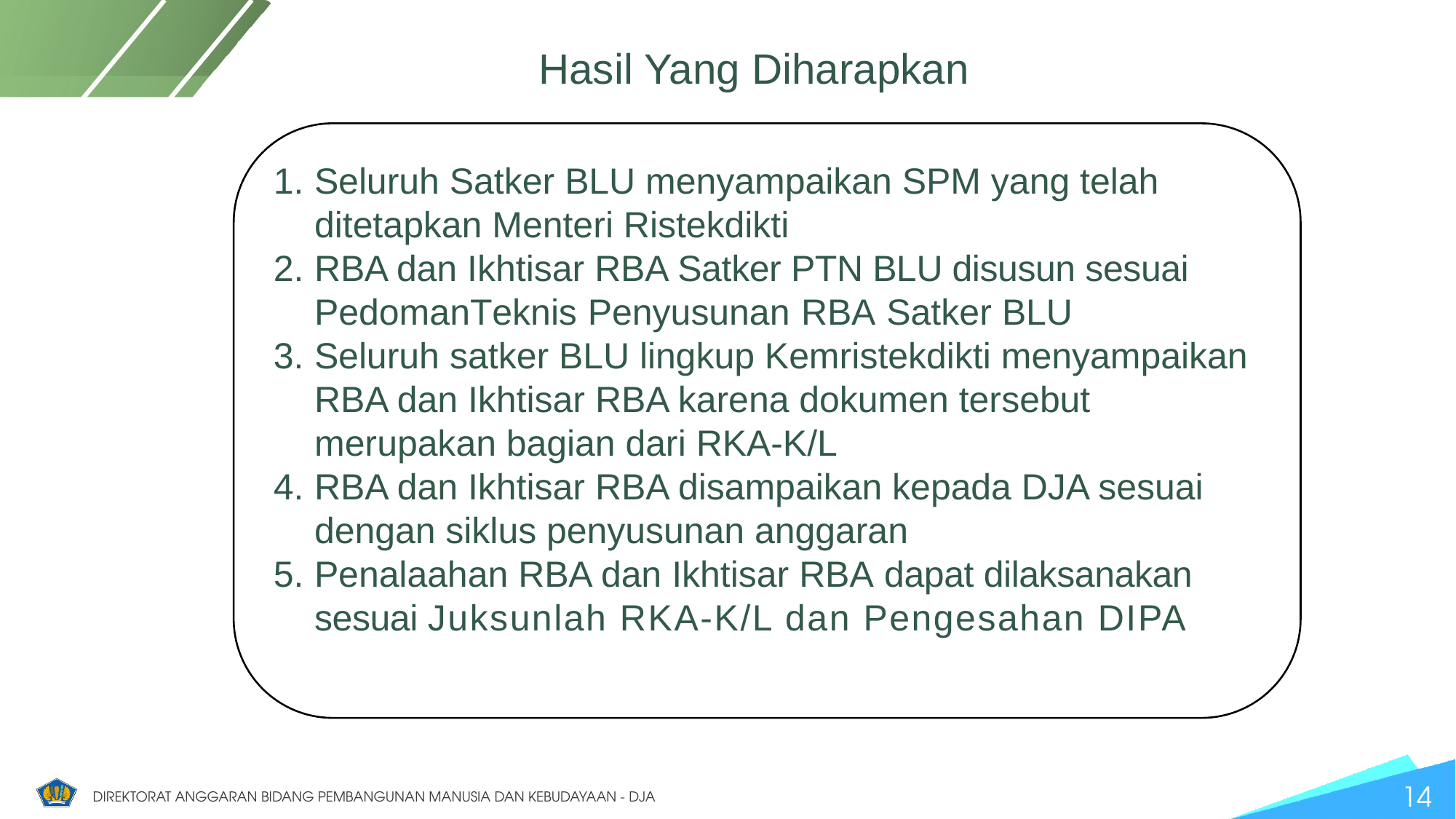

Hasil Yang Diharapkan
Seluruh Satker BLU menyampaikan SPM yang telah ditetapkan Menteri Ristekdikti
RBA dan Ikhtisar RBA Satker PTN BLU disusun sesuai PedomanTeknis Penyusunan RBA Satker BLU
Seluruh satker BLU lingkup Kemristekdikti menyampaikan RBA dan Ikhtisar RBA karena dokumen tersebut merupakan bagian dari RKA-K/L
RBA dan Ikhtisar RBA disampaikan kepada DJA sesuai    dengan siklus penyusunan anggaran
Penalaahan RBA dan Ikhtisar RBA dapat dilaksanakan sesuai Juksunlah RKA-K/L dan Pengesahan DIPA

14